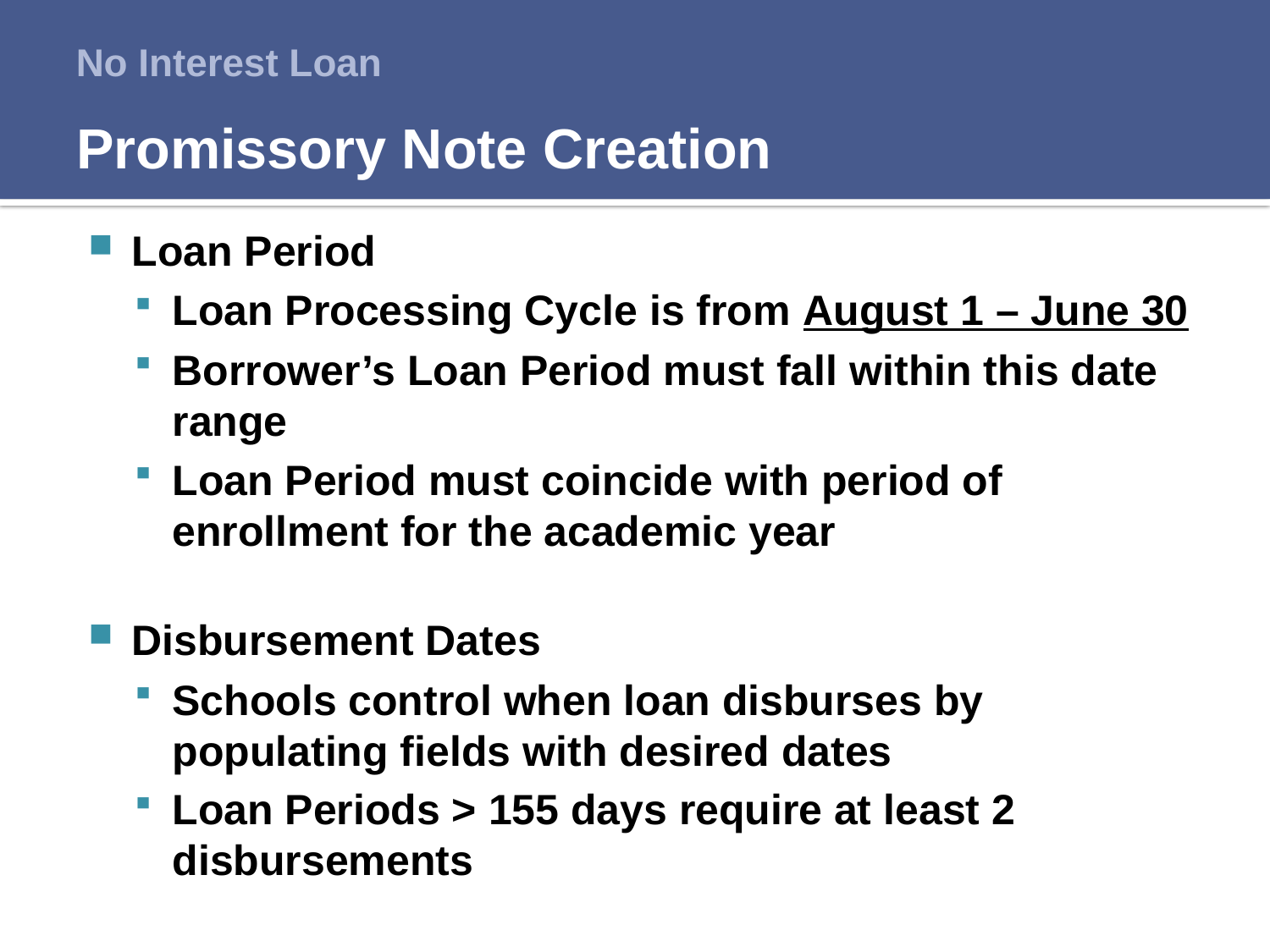

No Interest Loan
# Promissory Note Creation
Loan Period
Loan Processing Cycle is from August 1 – June 30
Borrower’s Loan Period must fall within this date range
Loan Period must coincide with period of enrollment for the academic year

Disbursement Dates
Schools control when loan disburses by populating fields with desired dates
Loan Periods > 155 days require at least 2 disbursements